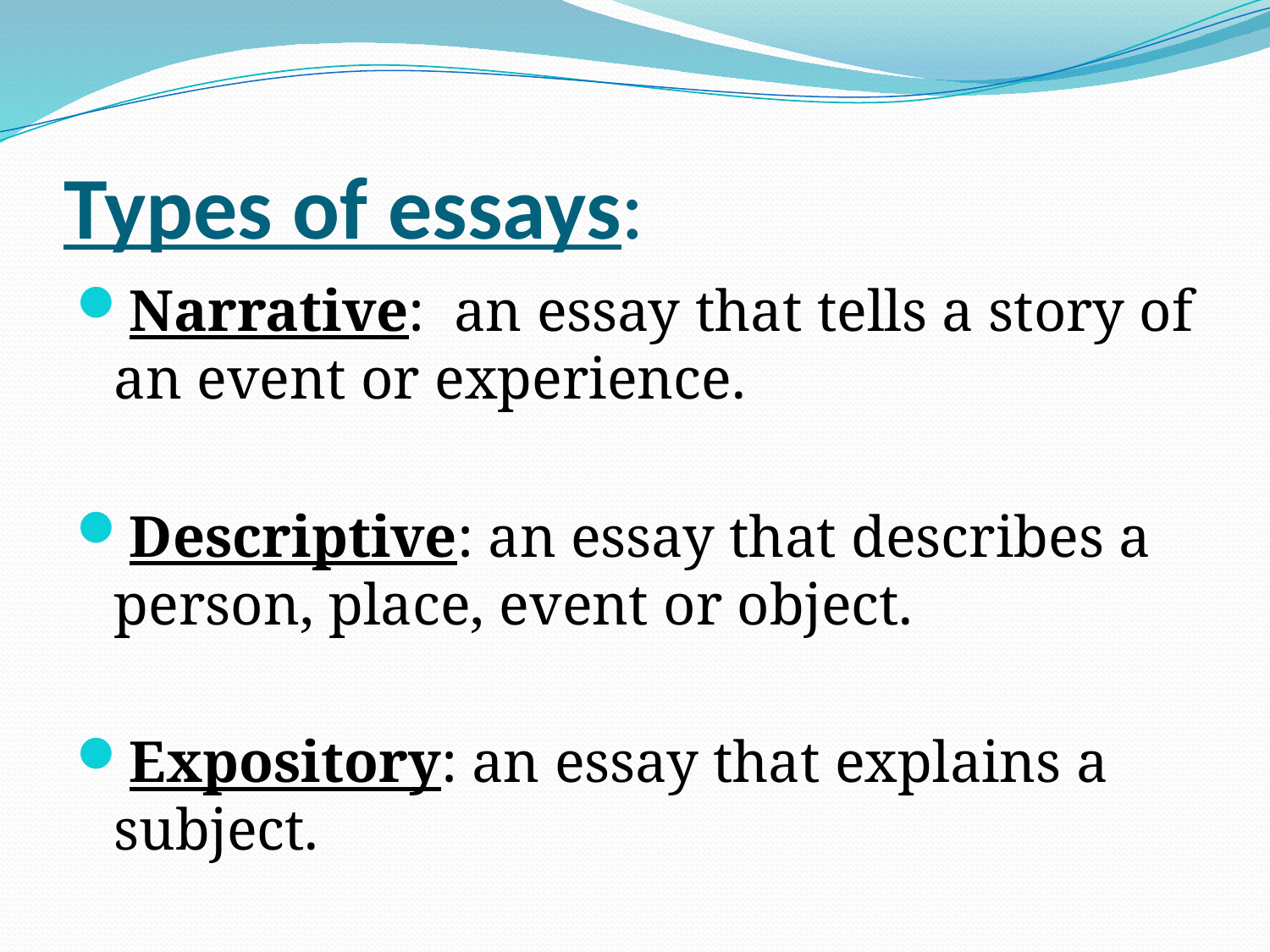

# Types of essays:
Narrative:  an essay that tells a story of an event or experience.

Descriptive: an essay that describes a person, place, event or object.

Expository: an essay that explains a subject.